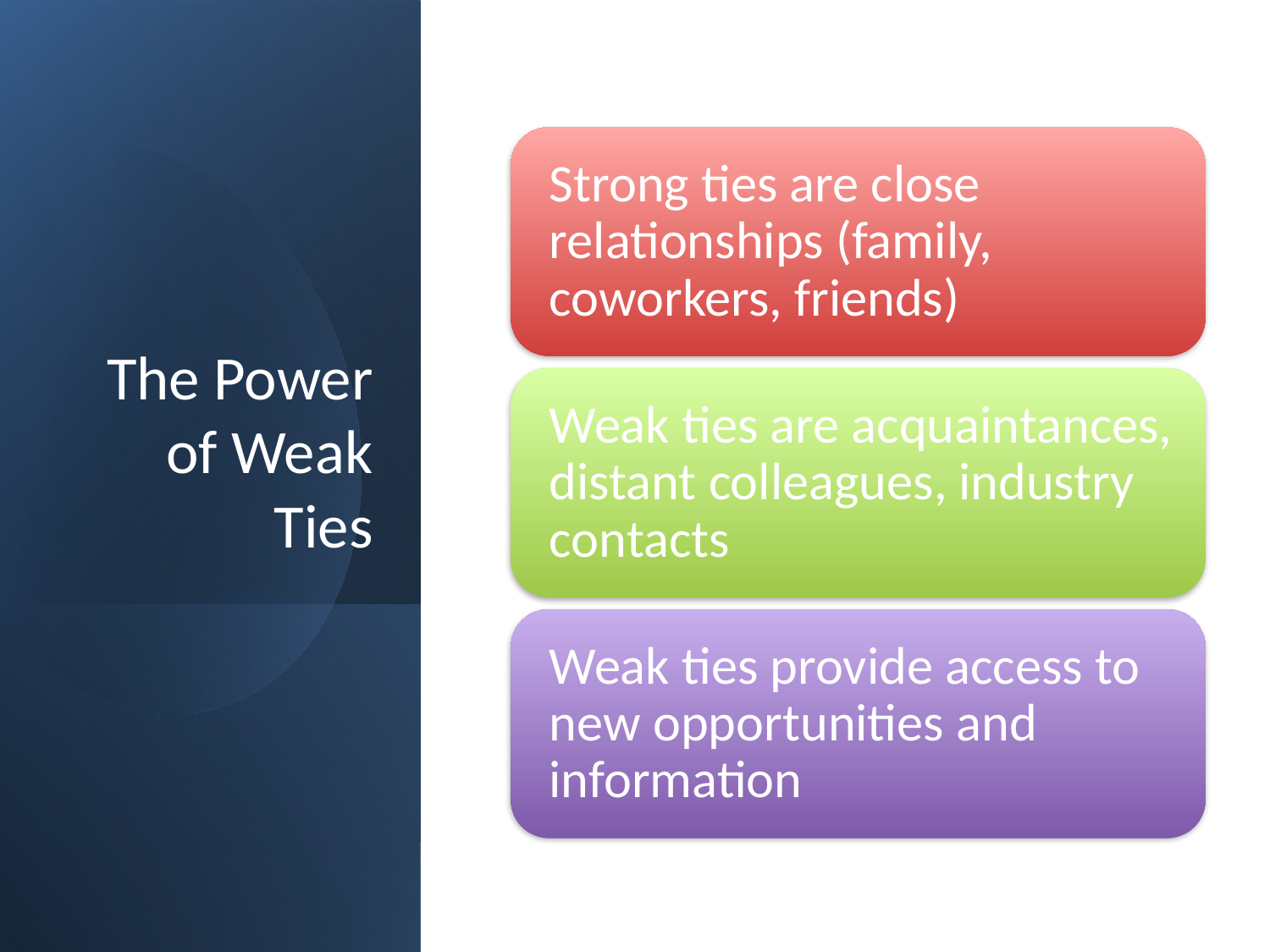

Strong ties are close relationships (family, coworkers, friends)
Weak ties are acquaintances, distant colleagues, industry contacts
Weak ties provide access to new opportunities and information

# The Power of Weak Ties